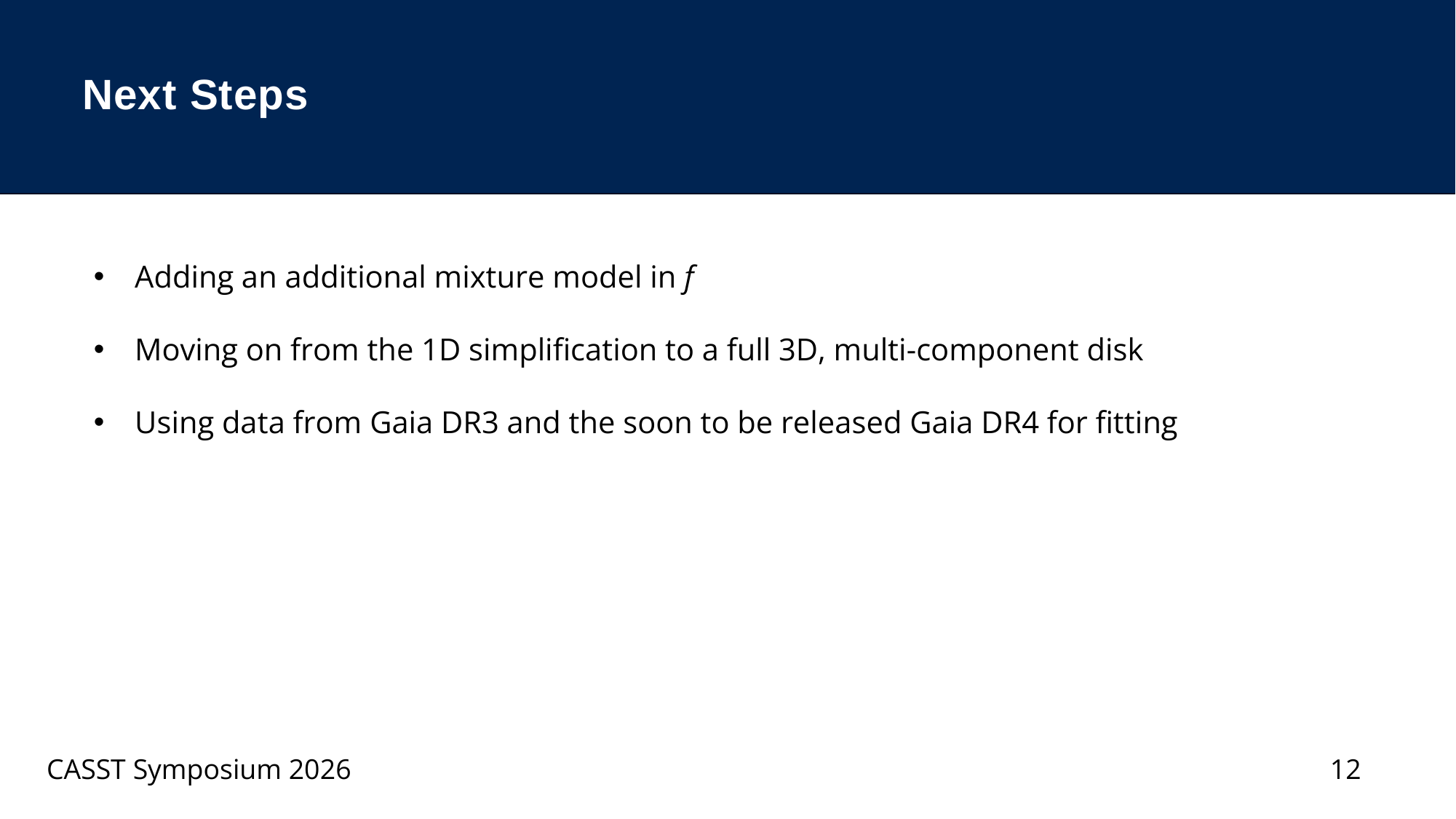

# Next Steps
Adding an additional mixture model in f
Moving on from the 1D simplification to a full 3D, multi-component disk
Using data from Gaia DR3 and the soon to be released Gaia DR4 for fitting

CASST Symposium 2026
12